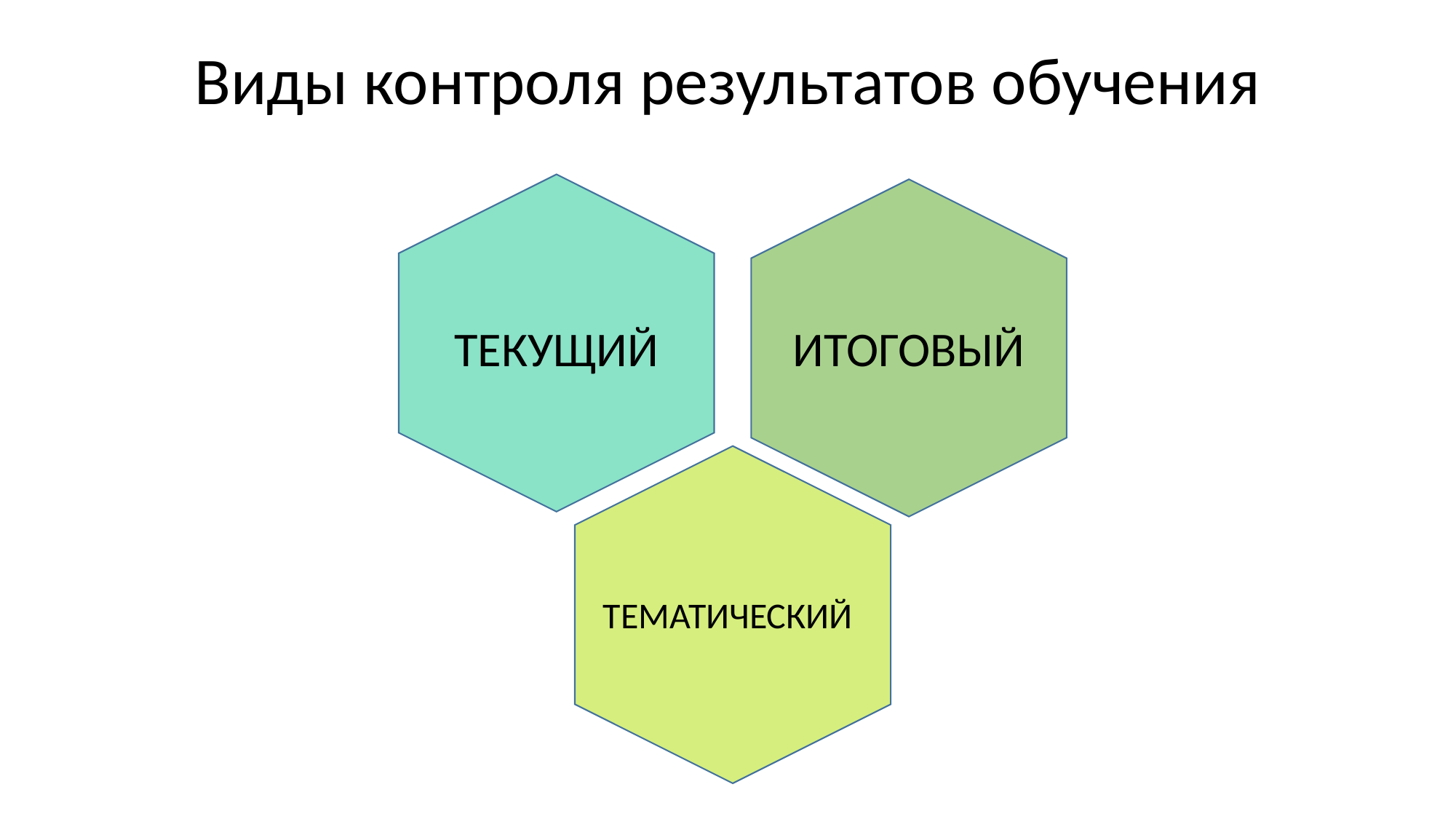

# Виды контроля результатов обучения

ТЕКУЩИЙ
ИТОГОВЫЙ

ТЕМАТИЧЕСКИЙ